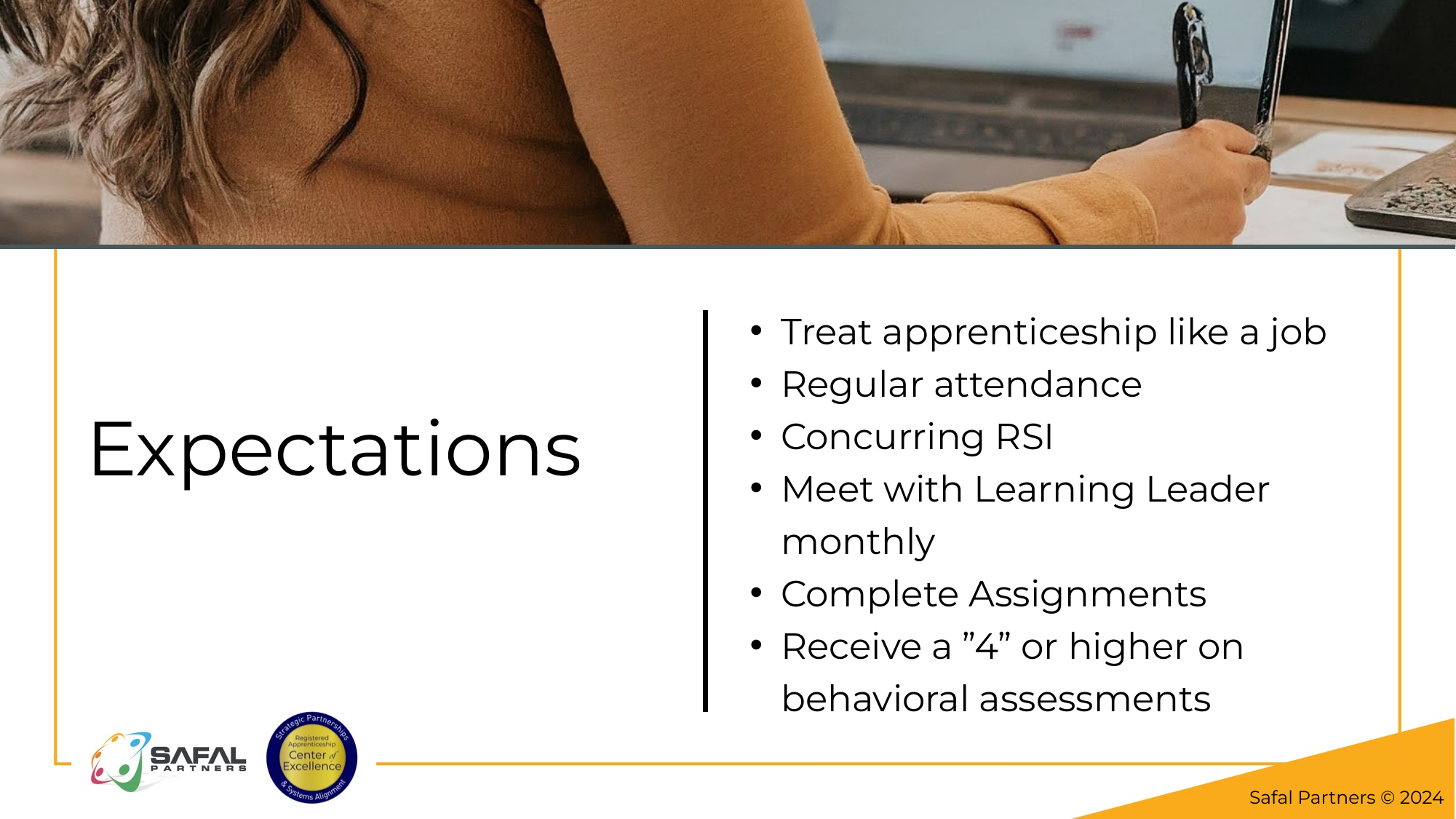

Treat apprenticeship like a job
Regular attendance
Concurring RSI
Meet with Learning Leader monthly
Complete Assignments
Receive a ”4” or higher on behavioral assessments

Expectations

Safal Partners © 2024